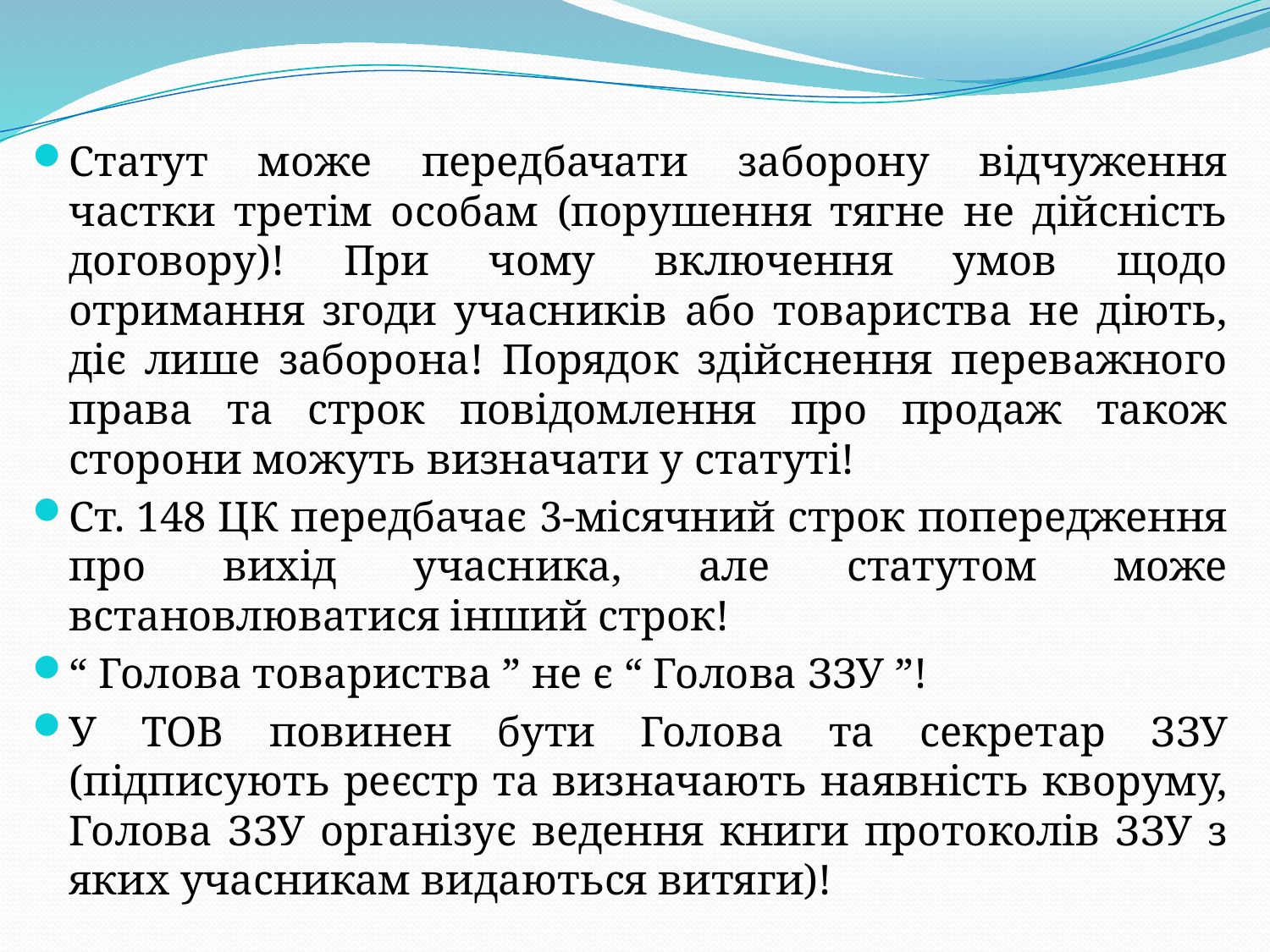

Статут може передбачати заборону відчуження частки третім особам (порушення тягне не дійсність договору)! При чому включення умов щодо отримання згоди учасників або товариства не діють, діє лише заборона! Порядок здійснення переважного права та строк повідомлення про продаж також сторони можуть визначати у статуті!
Ст. 148 ЦК передбачає 3-місячний строк попередження про вихід учасника, але статутом може встановлюватися інший строк!
“ Голова товариства ” не є “ Голова ЗЗУ ”!
У ТОВ повинен бути Голова та секретар ЗЗУ (підписують реєстр та визначають наявність кворуму, Голова ЗЗУ організує ведення книги протоколів ЗЗУ з яких учасникам видаються витяги)!